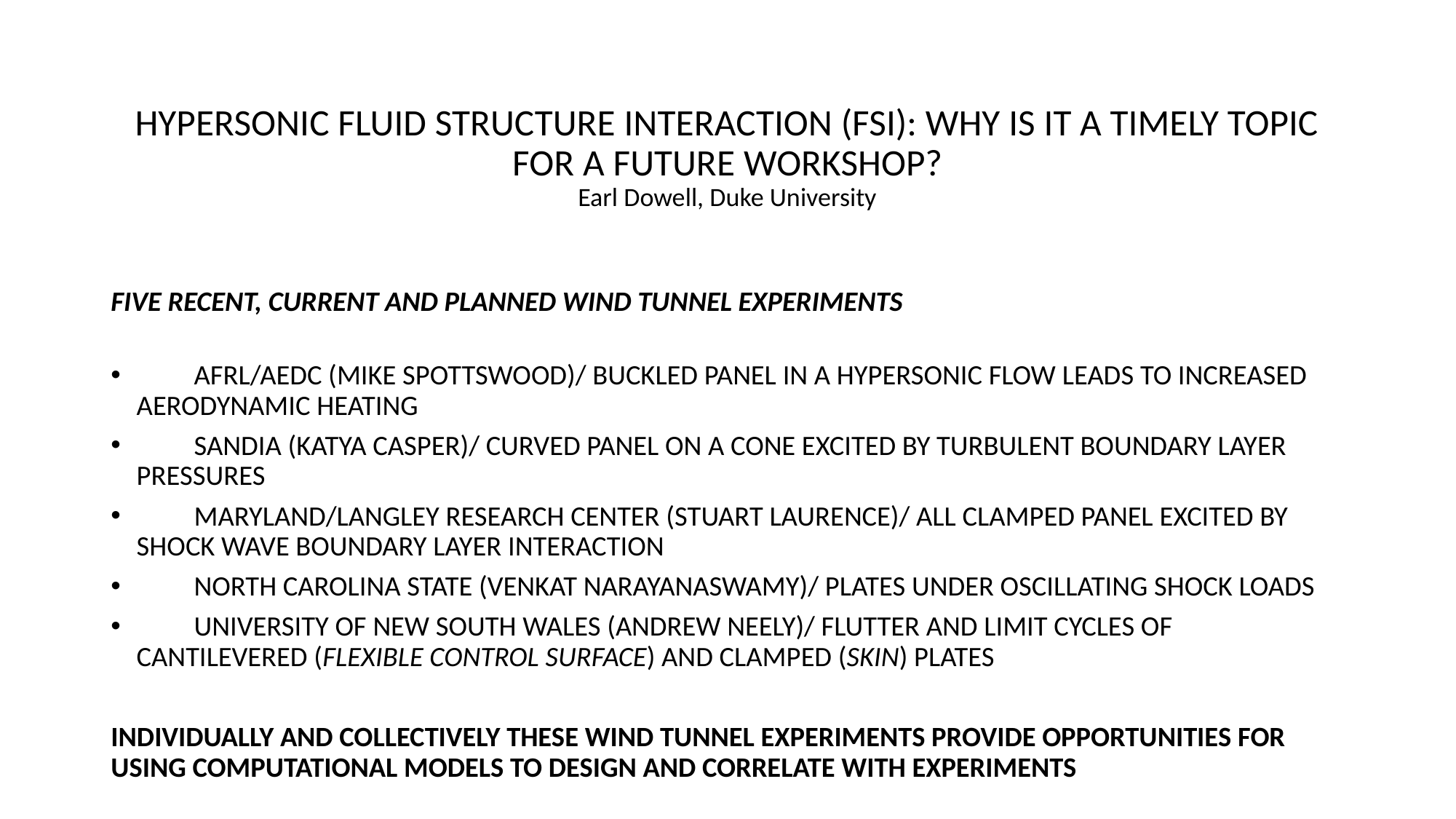

# HYPERSONIC FLUID STRUCTURE INTERACTION (FSI): WHY IS IT A TIMELY TOPIC FOR A FUTURE WORKSHOP? Earl Dowell, Duke University
FIVE RECENT, CURRENT AND PLANNED WIND TUNNEL EXPERIMENTS
         AFRL/AEDC (MIKE SPOTTSWOOD)/ BUCKLED PANEL IN A HYPERSONIC FLOW LEADS TO INCREASED AERODYNAMIC HEATING
         SANDIA (KATYA CASPER)/ CURVED PANEL ON A CONE EXCITED BY TURBULENT BOUNDARY LAYER PRESSURES
         MARYLAND/LANGLEY RESEARCH CENTER (STUART LAURENCE)/ ALL CLAMPED PANEL EXCITED BY SHOCK WAVE BOUNDARY LAYER INTERACTION
         NORTH CAROLINA STATE (VENKAT NARAYANASWAMY)/ PLATES UNDER OSCILLATING SHOCK LOADS
         UNIVERSITY OF NEW SOUTH WALES (ANDREW NEELY)/ FLUTTER AND LIMIT CYCLES OF CANTILEVERED (FLEXIBLE CONTROL SURFACE) AND CLAMPED (SKIN) PLATES

INDIVIDUALLY AND COLLECTIVELY THESE WIND TUNNEL EXPERIMENTS PROVIDE OPPORTUNITIES FOR USING COMPUTATIONAL MODELS TO DESIGN AND CORRELATE WITH EXPERIMENTS